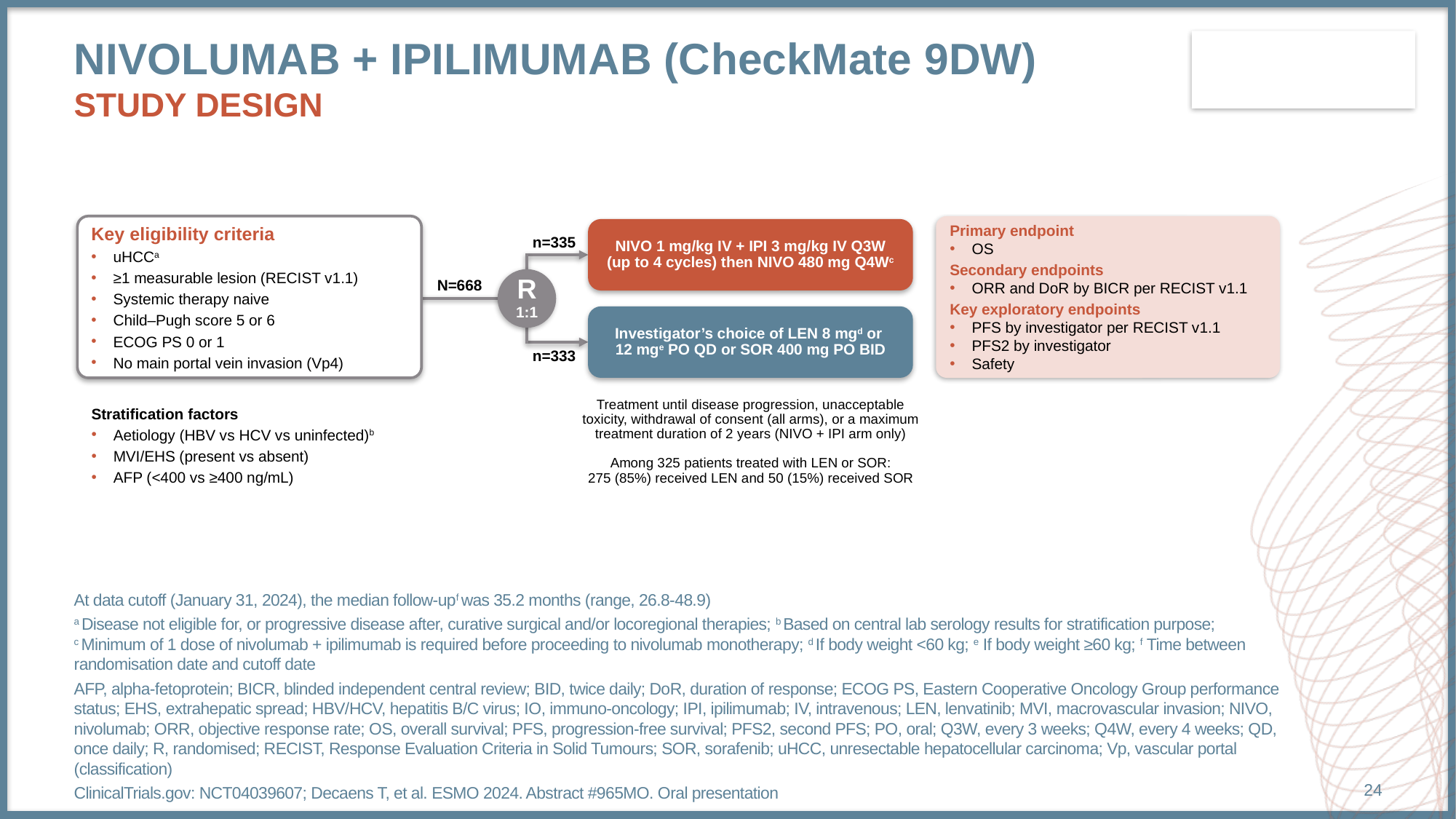

# nivolumab + ipilimumab (CheckMate 9DW) study design
Key eligibility criteria
uHCCa
≥1 measurable lesion (RECIST v1.1)
Systemic therapy naive
Child–Pugh score 5 or 6
ECOG PS 0 or 1
No main portal vein invasion (Vp4)
Primary endpoint
OS
Secondary endpoints
ORR and DoR by BICR per RECIST v1.1
Key exploratory endpoints
PFS by investigator per RECIST v1.1
PFS2 by investigator
Safety
NIVO 1 mg/kg IV + IPI 3 mg/kg IV Q3W (up to 4 cycles) then NIVO 480 mg Q4Wc
n=335
R
1:1
N=668
Investigator’s choice of LEN 8 mgd or
12 mge PO QD or SOR 400 mg PO BID
n=333
Treatment until disease progression, unacceptable toxicity, withdrawal of consent (all arms), or a maximum treatment duration of 2 years (NIVO + IPI arm only)

Among 325 patients treated with LEN or SOR:
275 (85%) received LEN and 50 (15%) received SOR
Stratification factors
Aetiology (HBV vs HCV vs uninfected)b
MVI/EHS (present vs absent)
AFP (<400 vs ≥400 ng/mL)
At data cutoff (January 31, 2024), the median follow-upf was 35.2 months (range, 26.8-48.9)
a Disease not eligible for, or progressive disease after, curative surgical and/or locoregional therapies; b Based on central lab serology results for stratification purpose;
c Minimum of 1 dose of nivolumab + ipilimumab is required before proceeding to nivolumab monotherapy; d If body weight <60 kg; e If body weight ≥60 kg; f Time between randomisation date and cutoff date
AFP, alpha-fetoprotein; BICR, blinded independent central review; BID, twice daily; DoR, duration of response; ECOG PS, Eastern Cooperative Oncology Group performance status; EHS, extrahepatic spread; HBV/HCV, hepatitis B/C virus; IO, immuno-oncology; IPI, ipilimumab; IV, intravenous; LEN, lenvatinib; MVI, macrovascular invasion; NIVO, nivolumab; ORR, objective response rate; OS, overall survival; PFS, progression-free survival; PFS2, second PFS; PO, oral; Q3W, every 3 weeks; Q4W, every 4 weeks; QD, once daily; R, randomised; RECIST, Response Evaluation Criteria in Solid Tumours; SOR, sorafenib; uHCC, unresectable hepatocellular carcinoma; Vp, vascular portal (classification)
ClinicalTrials.gov: NCT04039607; Decaens T, et al. ESMO 2024. Abstract #965MO. Oral presentation
24